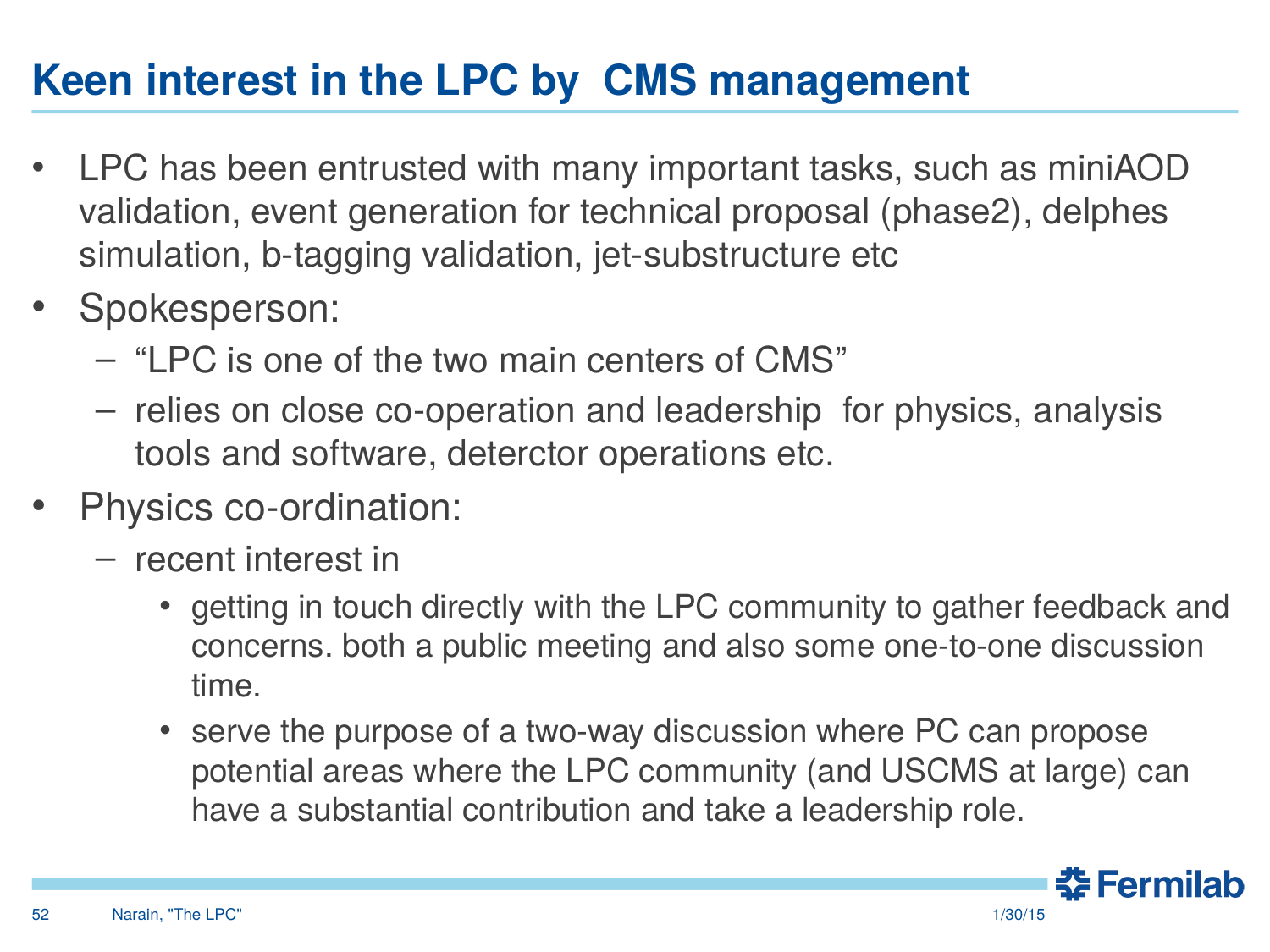

# Keen interest in the LPC by  CMS management
LPC has been entrusted with many important tasks, such as miniAOD validation, event generation for technical proposal (phase2), delphes simulation, b-tagging validation, jet-substructure etc
Spokesperson:
“LPC is one of the two main centers of CMS”
relies on close co-operation and leadership  for physics, analysis tools and software, deterctor operations etc.
Physics co-ordination:
recent interest in
getting in touch directly with the LPC community to gather feedback and concerns. both a public meeting and also some one-to-one discussion time.
serve the purpose of a two-way discussion where PC can propose potential areas where the LPC community (and USCMS at large) can have a substantial contribution and take a leadership role.
52
Narain, "The LPC"
1/30/15